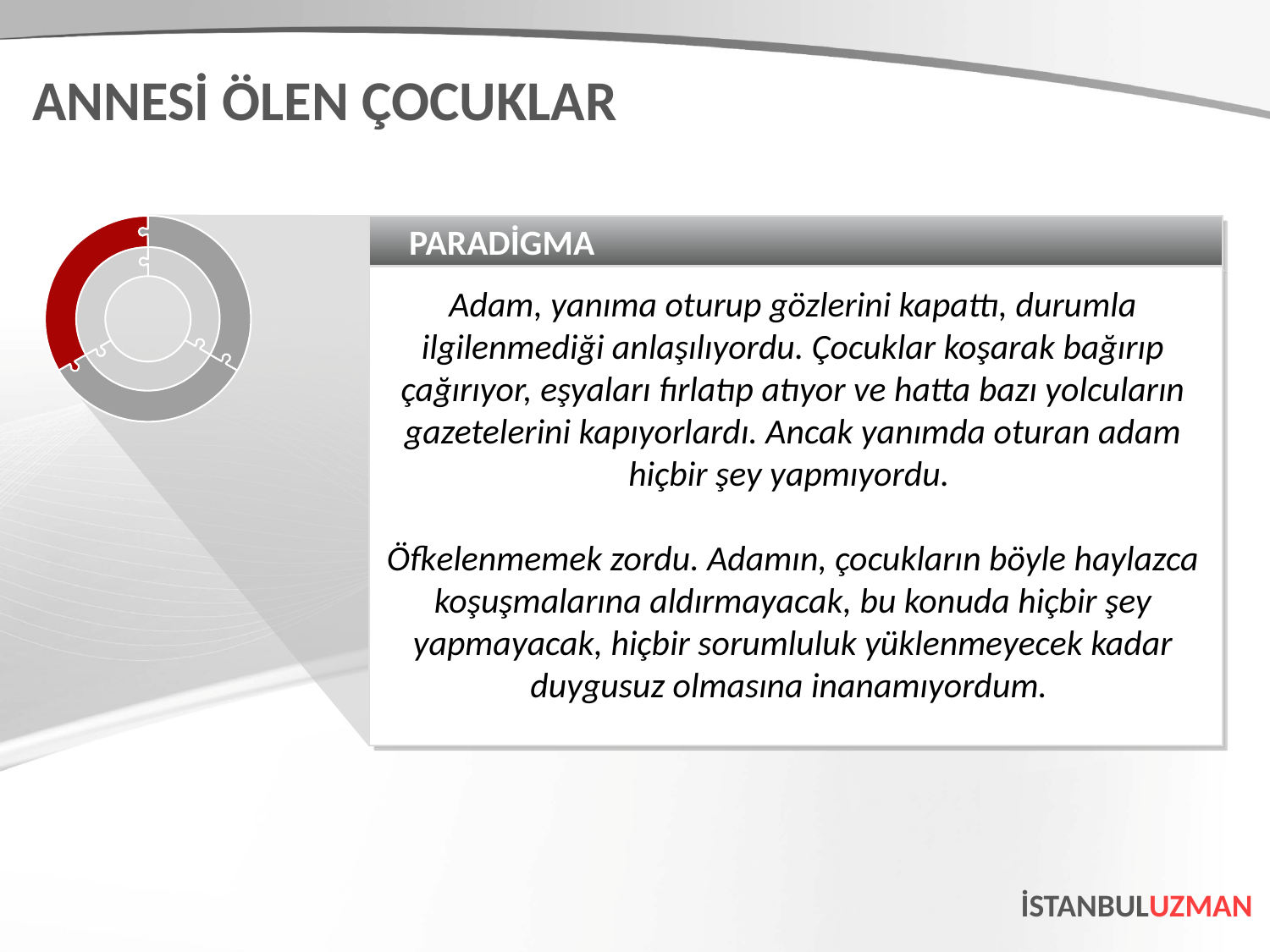

ANNESİ ÖLEN ÇOCUKLAR

PARADİGMA
Adam, yanıma oturup gözlerini kapattı, durumla ilgilenmediği anlaşılıyordu. Çocuklar koşarak bağırıp çağırıyor, eşyaları fırlatıp atıyor ve hatta bazı yolcuların gazetelerini kapıyorlardı. Ancak yanımda oturan adam hiçbir şey yapmıyordu.

Öfkelenmemek zordu. Adamın, çocukların böyle haylazca koşuşmalarına aldırmayacak, bu konuda hiçbir şey yapmayacak, hiçbir sorumluluk yüklenmeyecek kadar duygusuz olmasına inanamıyordum.
İSTANBULUZMAN